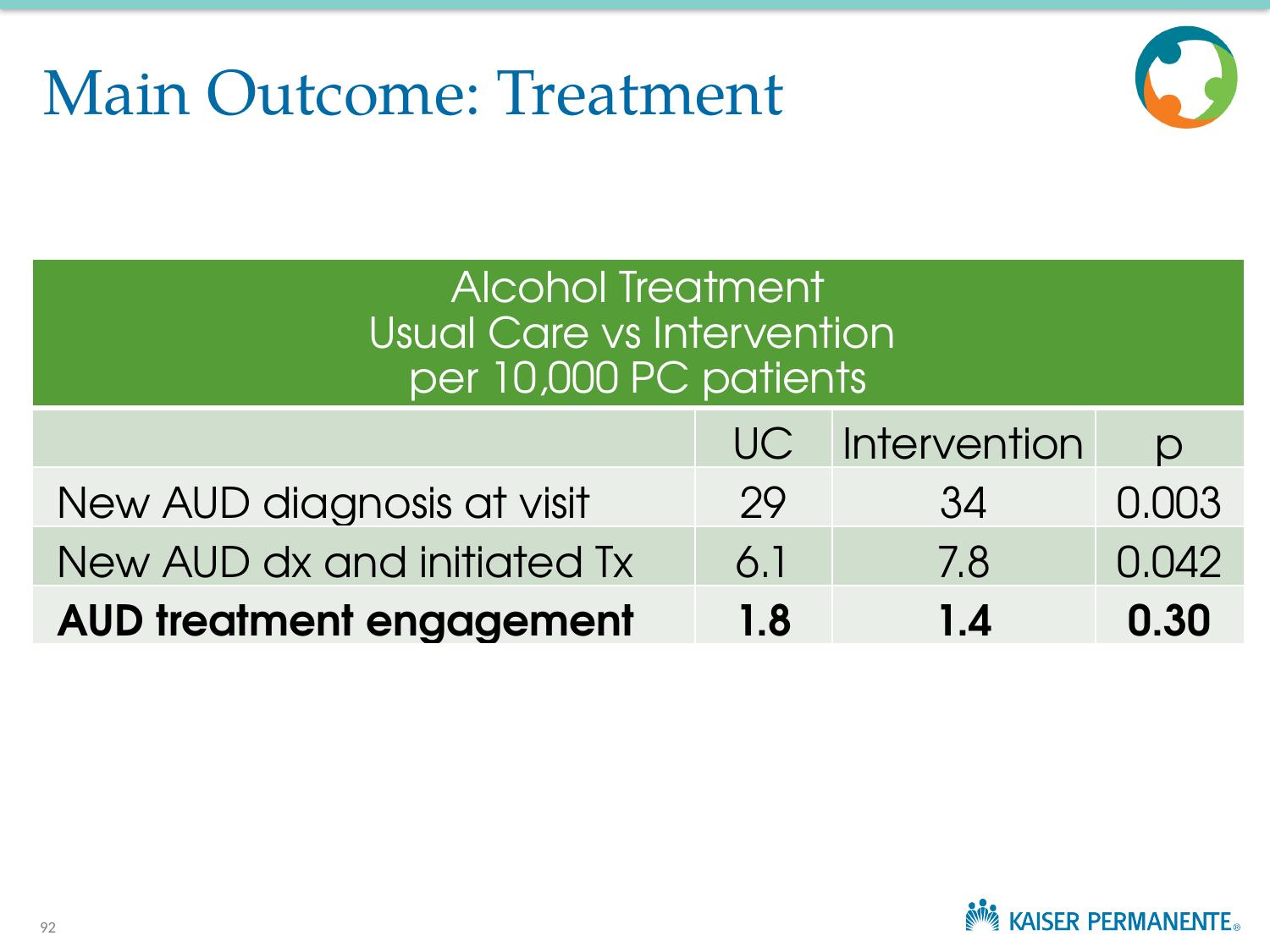

# Main Outcome: Treatment
| Alcohol Treatment Usual Care vs Intervention per 10,000 PC patients |  |  |  |
| --- | --- | --- | --- |
|  | UC | Intervention | p |
| New AUD diagnosis at visit | 29 | 34 | 0.003 |
| New AUD dx and initiated Tx | 6.1 | 7.8 | 0.042 |
| AUD treatment engagement | 1.8 | 1.4 | 0.30 |
92